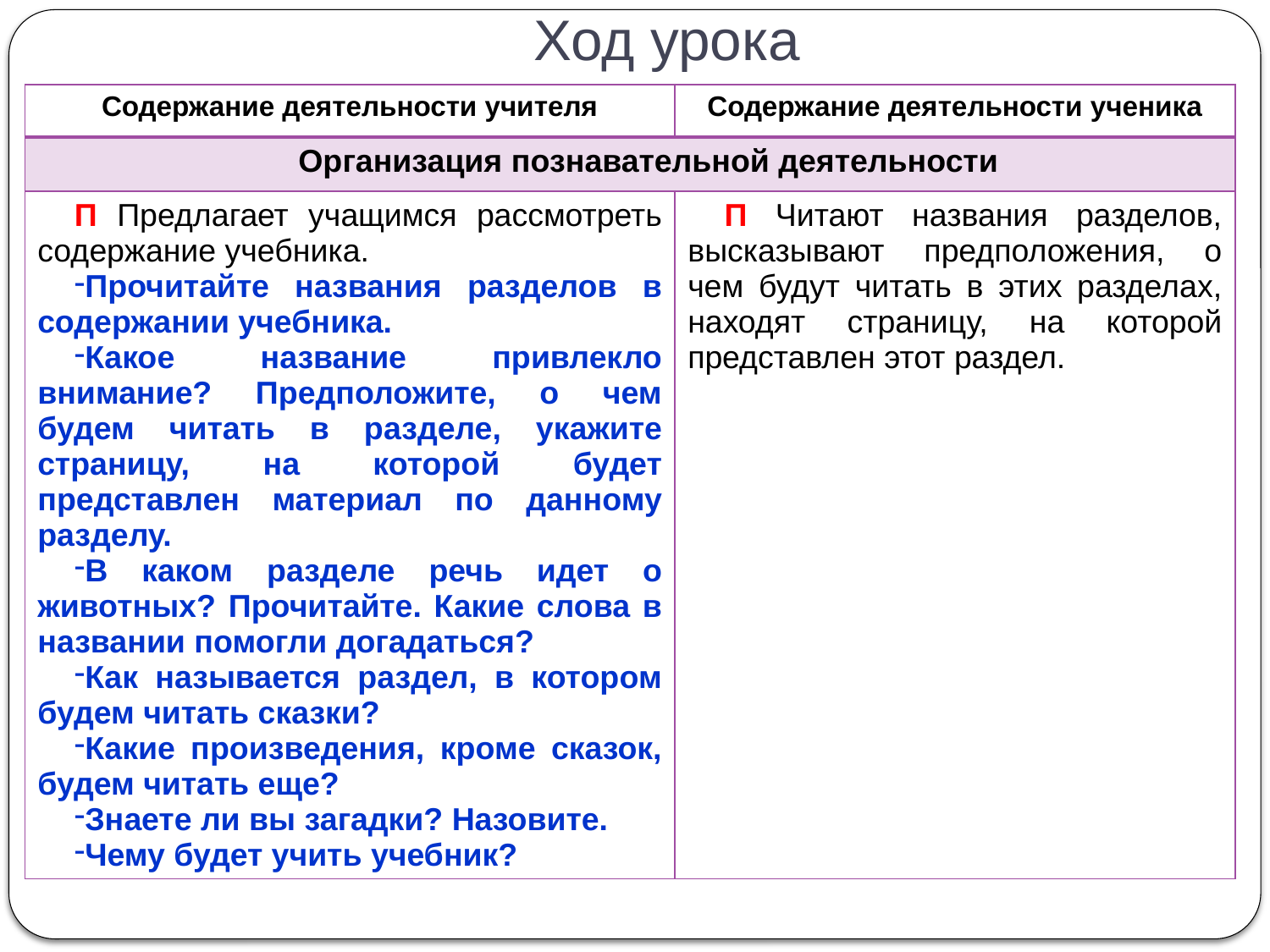

# Ход урока
| Содержание деятельности учителя | Содержание деятельности ученика |
| --- | --- |
| Организация познавательной деятельности |  |
| П Предлагает учащимся рассмотреть содержание учебника. Прочитайте названия разделов в содержании учебника. Какое название привлекло внимание? Предположите, о чем будем читать в разделе, укажите страницу, на которой будет представлен материал по данному разделу. В каком разделе речь идет о животных? Прочитайте. Какие слова в названии помогли догадаться? Как называется раздел, в котором будем читать сказки? Какие произведения, кроме сказок, будем читать еще? Знаете ли вы загадки? Назовите. Чему будет учить учебник? | П Читают названия разделов, высказывают предположения, о чем будут читать в этих разделах, находят страницу, на которой представлен этот раздел. |